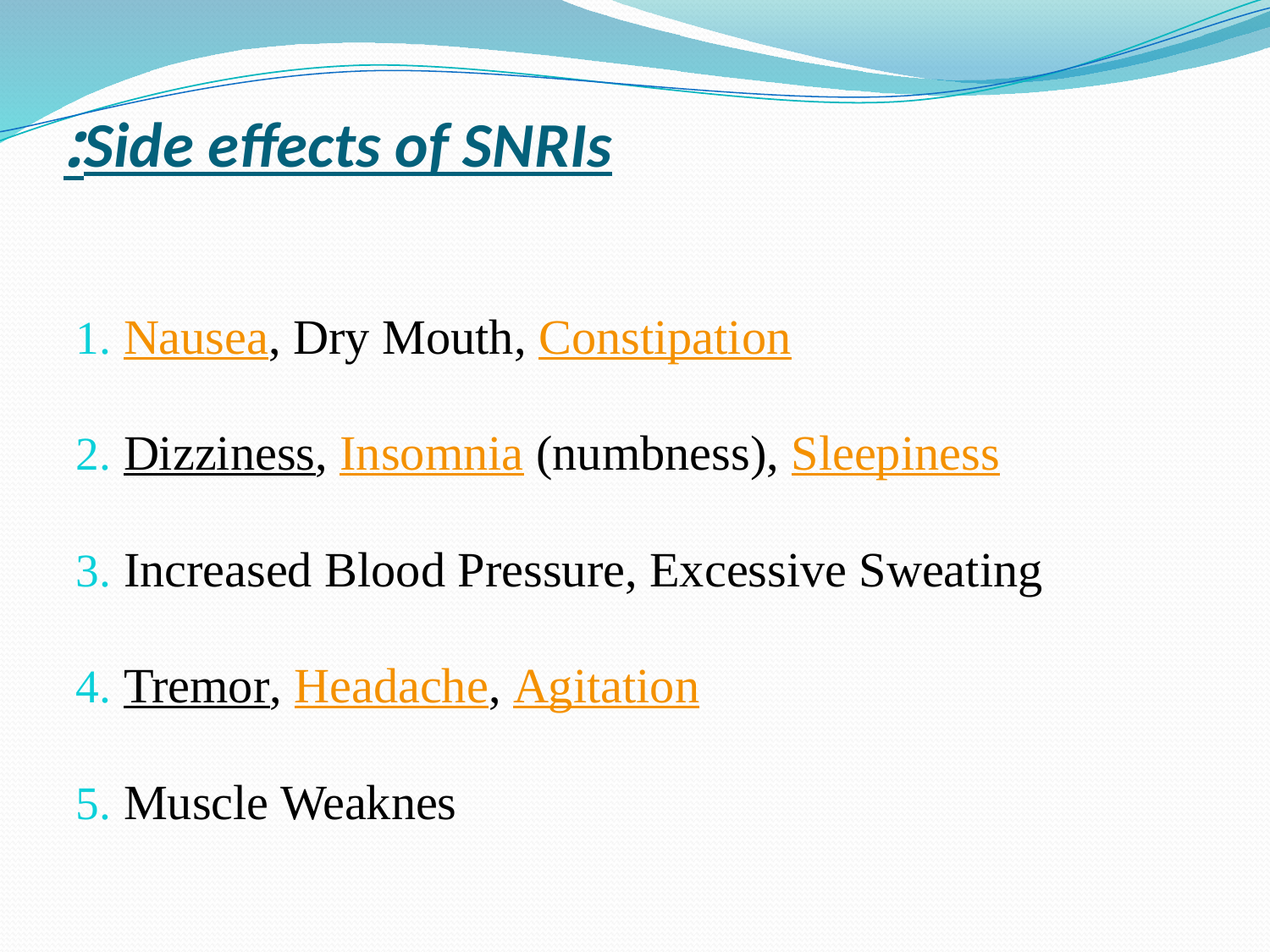

# Side effects of SNRIs:
Nausea, Dry Mouth, Constipation
Dizziness, Insomnia (numbness), Sleepiness
Increased Blood Pressure, Excessive Sweating
Tremor, Headache, Agitation
Muscle Weaknes